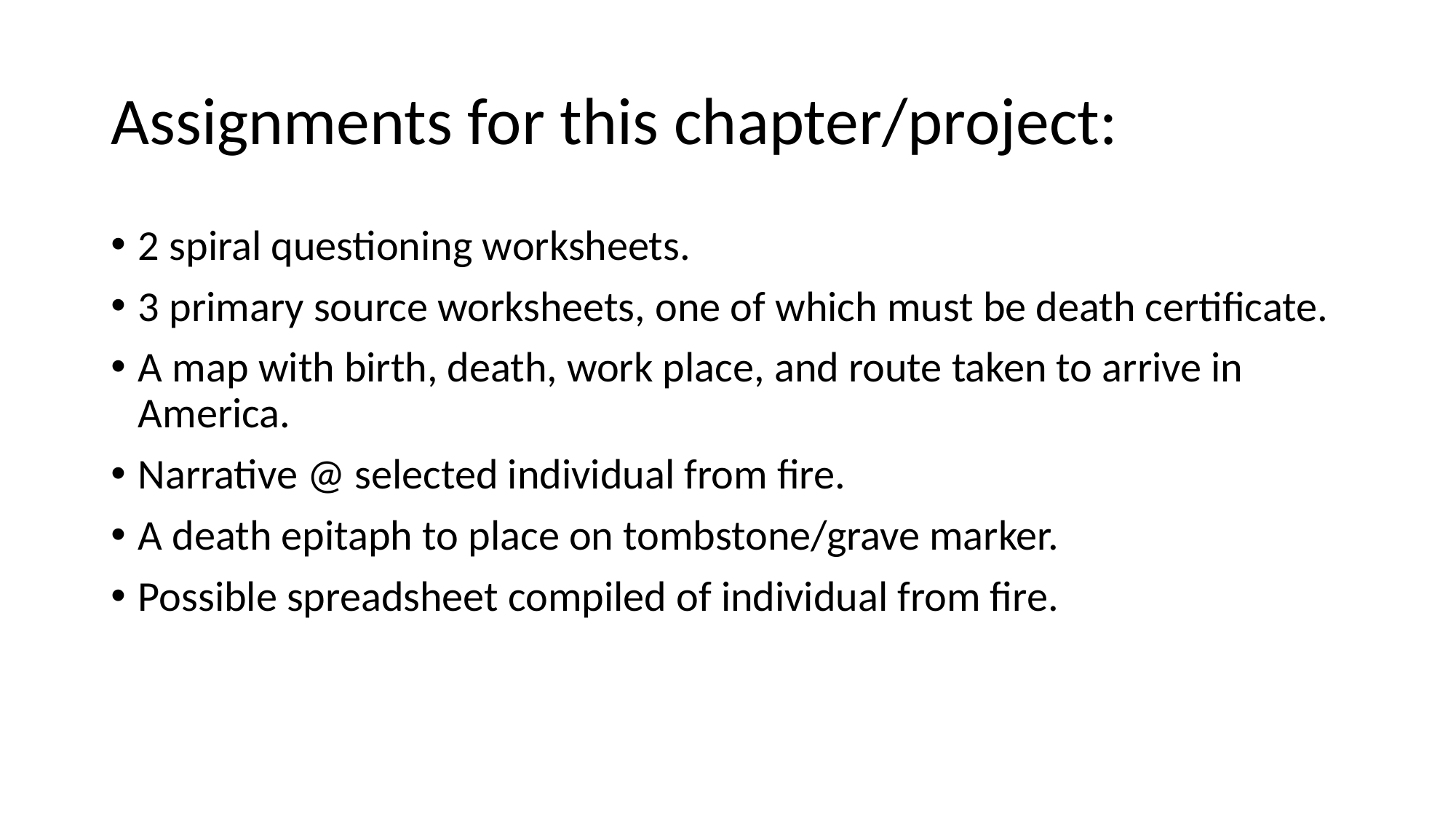

# Assignments for this chapter/project:
2 spiral questioning worksheets.
3 primary source worksheets, one of which must be death certificate.
A map with birth, death, work place, and route taken to arrive in America.
Narrative @ selected individual from fire.
A death epitaph to place on tombstone/grave marker.
Possible spreadsheet compiled of individual from fire.